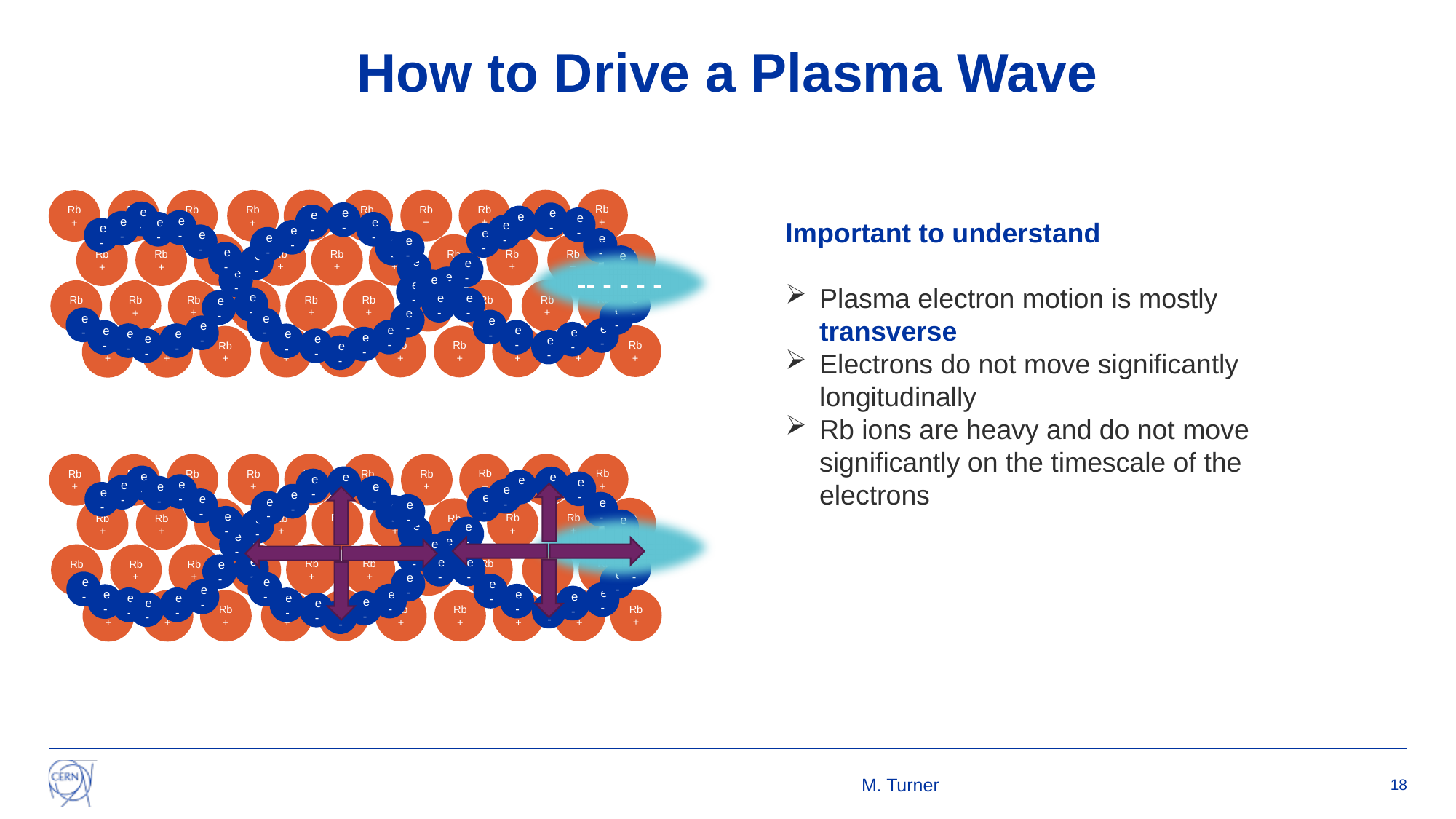

# How to Drive a Plasma Wave
Rb+
Rb+
Rb+
Rb+
Rb+
Rb+
Rb+
Rb+
Rb+
Rb+
e-
e-
e-
e-
e-
e-
e-
Important to understand
Plasma electron motion is mostly transverse
Electrons do not move significantly longitudinally
Rb ions are heavy and do not move significantly on the timescale of the electrons

e-
e-
e-
e-
e-
e-
e-
e-
e-
e-
e-
e-
Rb+
Rb+
Rb+
Rb+
Rb+
Rb+
Rb+
Rb+
Rb+
Rb+
e-
e-
e-
-- - - - -
e-
e-
e-
e-
e-
e-
e-
Rb+
Rb+
Rb+
Rb+
Rb+
Rb+
Rb+
Rb+
Rb+
Rb+
e-
e-
e-
e-
e-
e-
e-
e-
e-
e-
e-
e-
e-
e-
e-
e-
e-
e-
e-
Rb+
Rb+
Rb+
Rb+
Rb+
Rb+
Rb+
Rb+
Rb+
Rb+
e-
e-
e-
e-
e-
Rb+
Rb+
Rb+
Rb+
Rb+
Rb+
Rb+
Rb+
Rb+
Rb+
e-
e-
e-
e-
e-
e-
e-
e-
e-
e-
e-
e-
e-
e-
e-
e-
e-
e-
e-
Rb+
Rb+
Rb+
Rb+
Rb+
Rb+
Rb+
Rb+
Rb+
Rb+

e-
e-
e-

e-
e-
e-
e-
e-
e-

e-

Rb+
Rb+
Rb+
Rb+
Rb+
Rb+
Rb+
Rb+
Rb+
Rb+
e-
e-
e-
e-
e-
e-
e-
e-
e-
e-

e-
e-
e-
e-
e-
e-
e-
e-
e-
Rb+
Rb+
Rb+
Rb+
Rb+
Rb+
Rb+
Rb+
Rb+
Rb+
e-
e-
e-
e-
e-
M. Turner
18